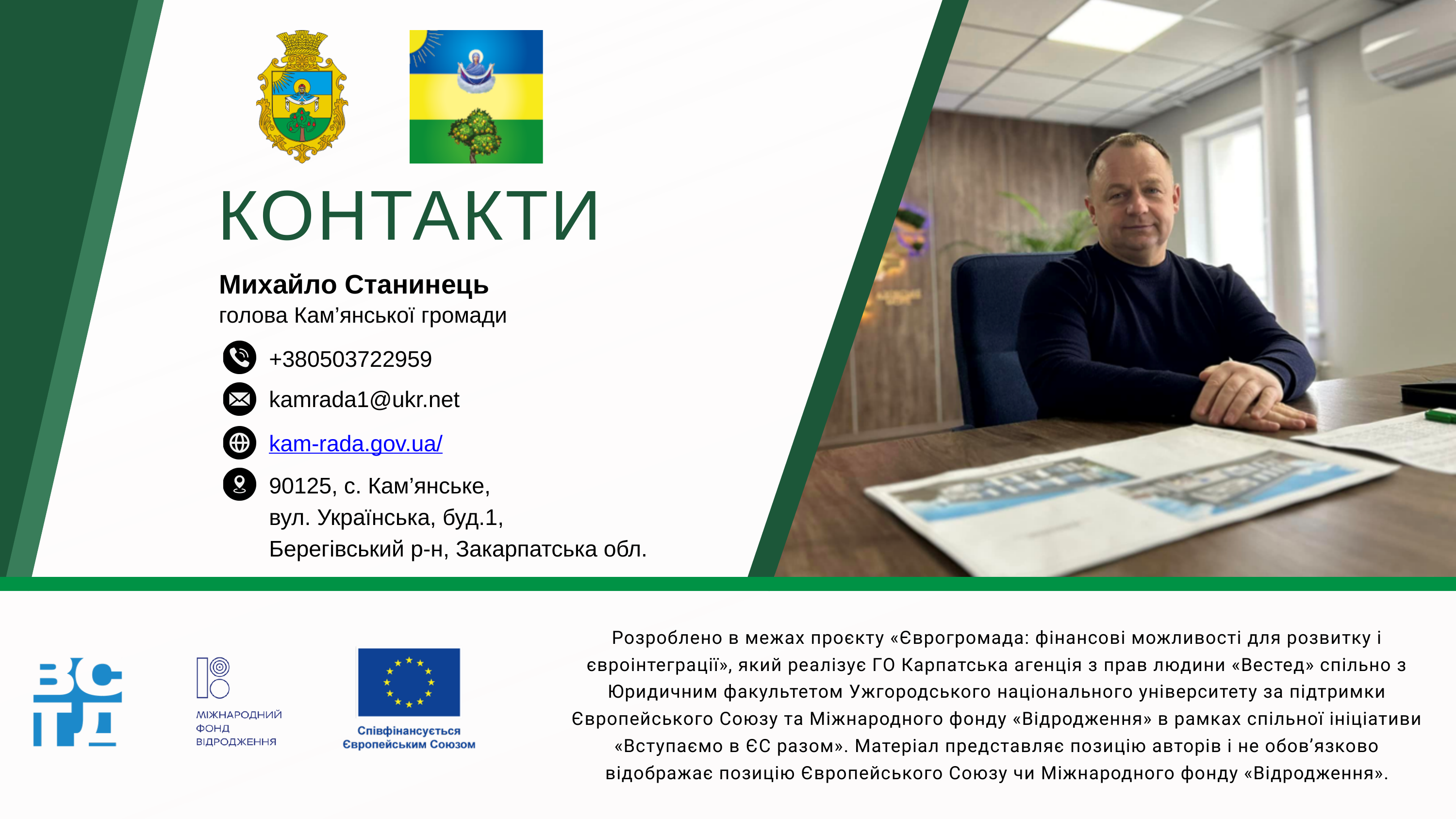

КОНТАКТИ
Михайло Станинець
голова Кам’янської громади
+380503722959

kamrada1@ukr.net

kam-rada.gov.ua/

90125, с. Кам’янське,
вул. Українська, буд.1,
Берегівський р-н, Закарпатська обл.

Розроблено в межах проєкту «Єврогромада: фінансові можливості для розвитку і євроінтеграції», який реалізує ГО Карпатська агенція з прав людини «Вестед» спільно з Юридичним факультетом Ужгородського національного університету за підтримки Європейського Союзу та Міжнародного фонду «Відродження» в рамках спільної ініціативи «Вступаємо в ЄС разом». Матеріал представляє позицію авторів і не обов’язково відображає позицію Європейського Союзу чи Міжнародного фонду «Відродження».